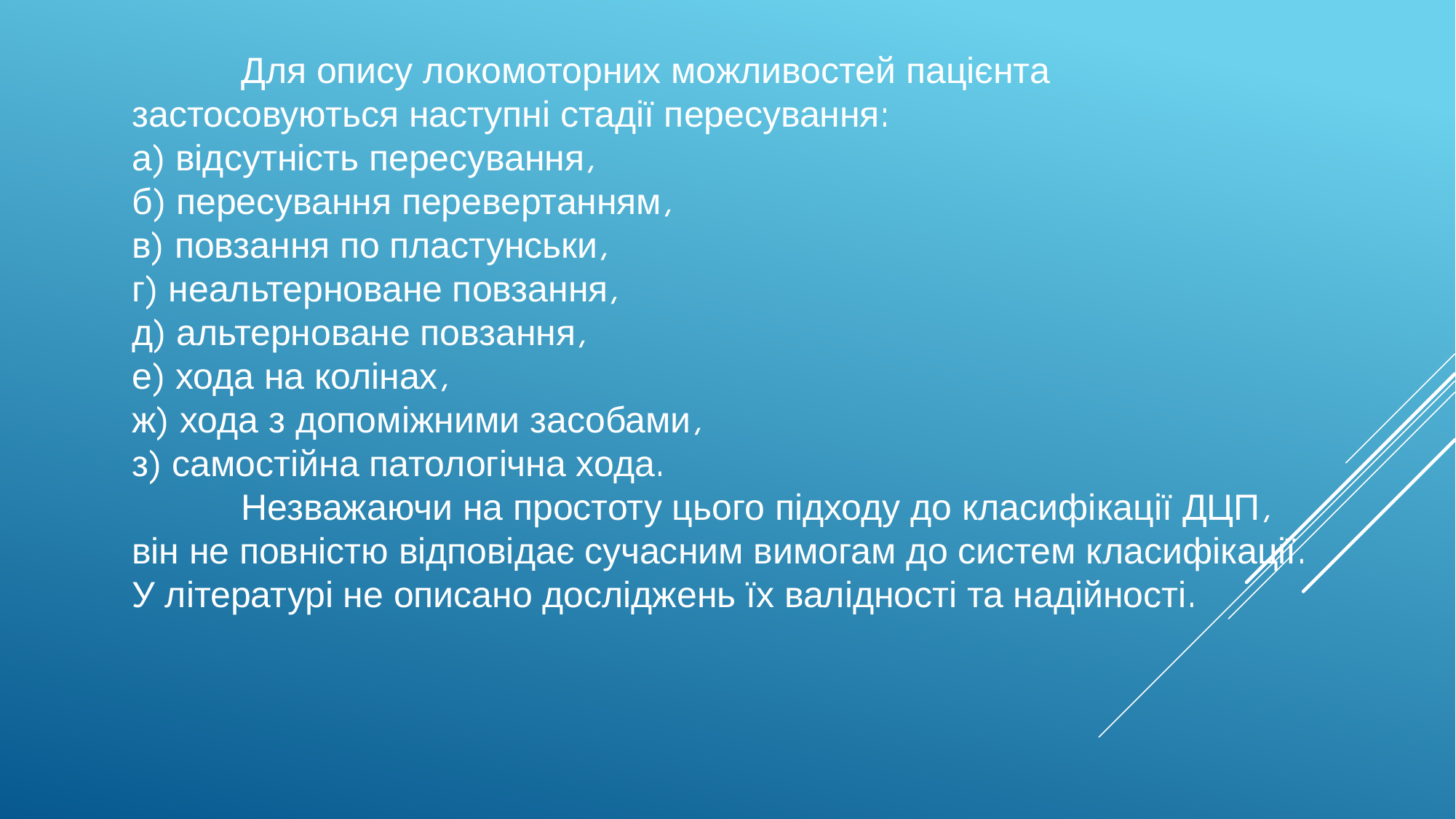

Для опису локомоторних можливостей пацієнта застосовуються наступні стадії пересування:
а) відсутність пересування,
б) пересування перевертанням,
в) повзання по пластунськи,
г) неальтерноване повзання,
д) альтерноване повзання,
е) хода на колінах,
ж) хода з допоміжними засобами,
з) самостійна патологічна хода.
	Незважаючи на простоту цього підходу до класифікації ДЦП, він не повністю відповідає сучасним вимогам до систем класифікації. У літературі не описано досліджень їх валідності та надійності.